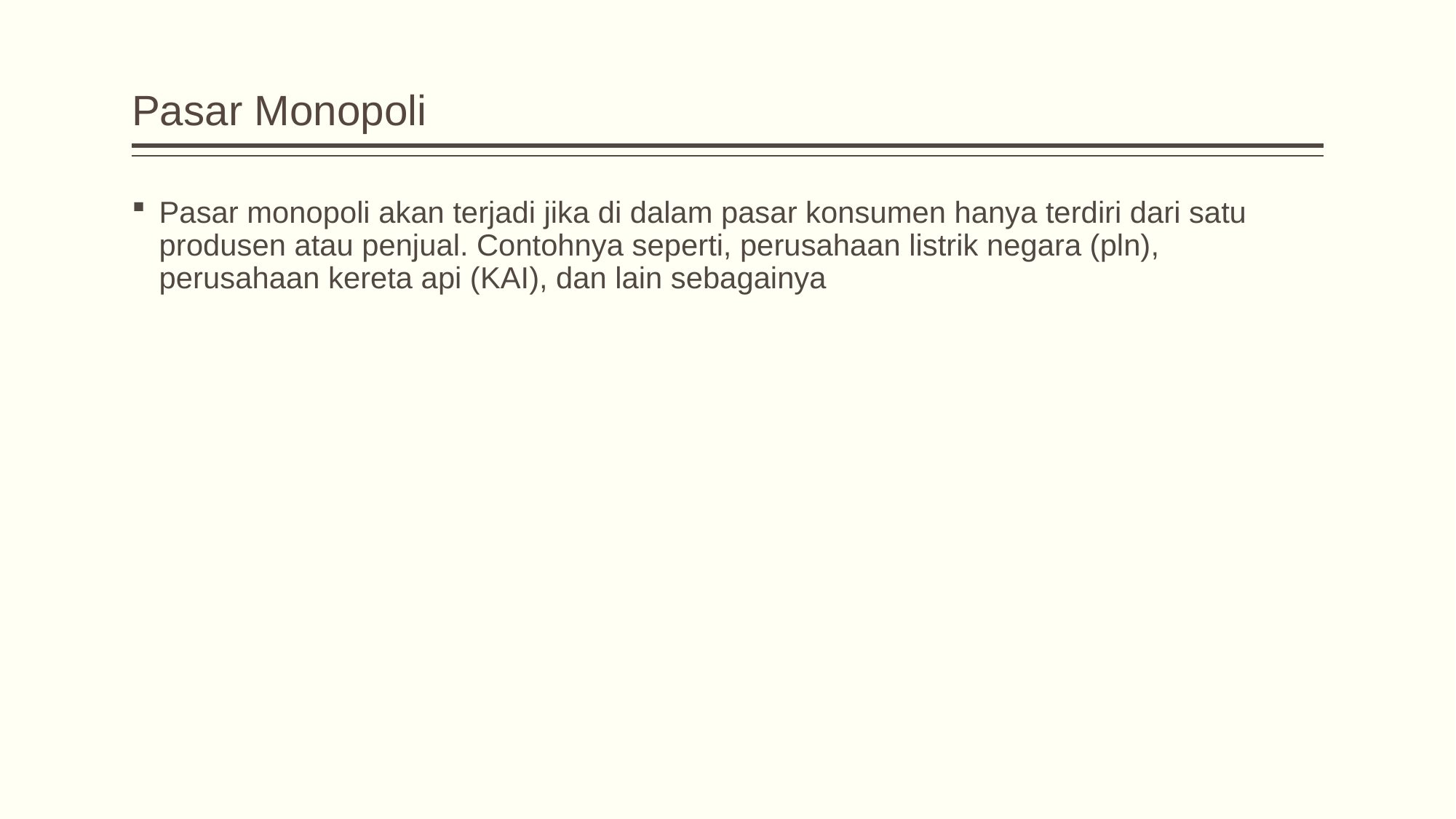

# Pasar Monopoli
Pasar monopoli akan terjadi jika di dalam pasar konsumen hanya terdiri dari satu produsen atau penjual. Contohnya seperti, perusahaan listrik negara (pln), perusahaan kereta api (KAI), dan lain sebagainya